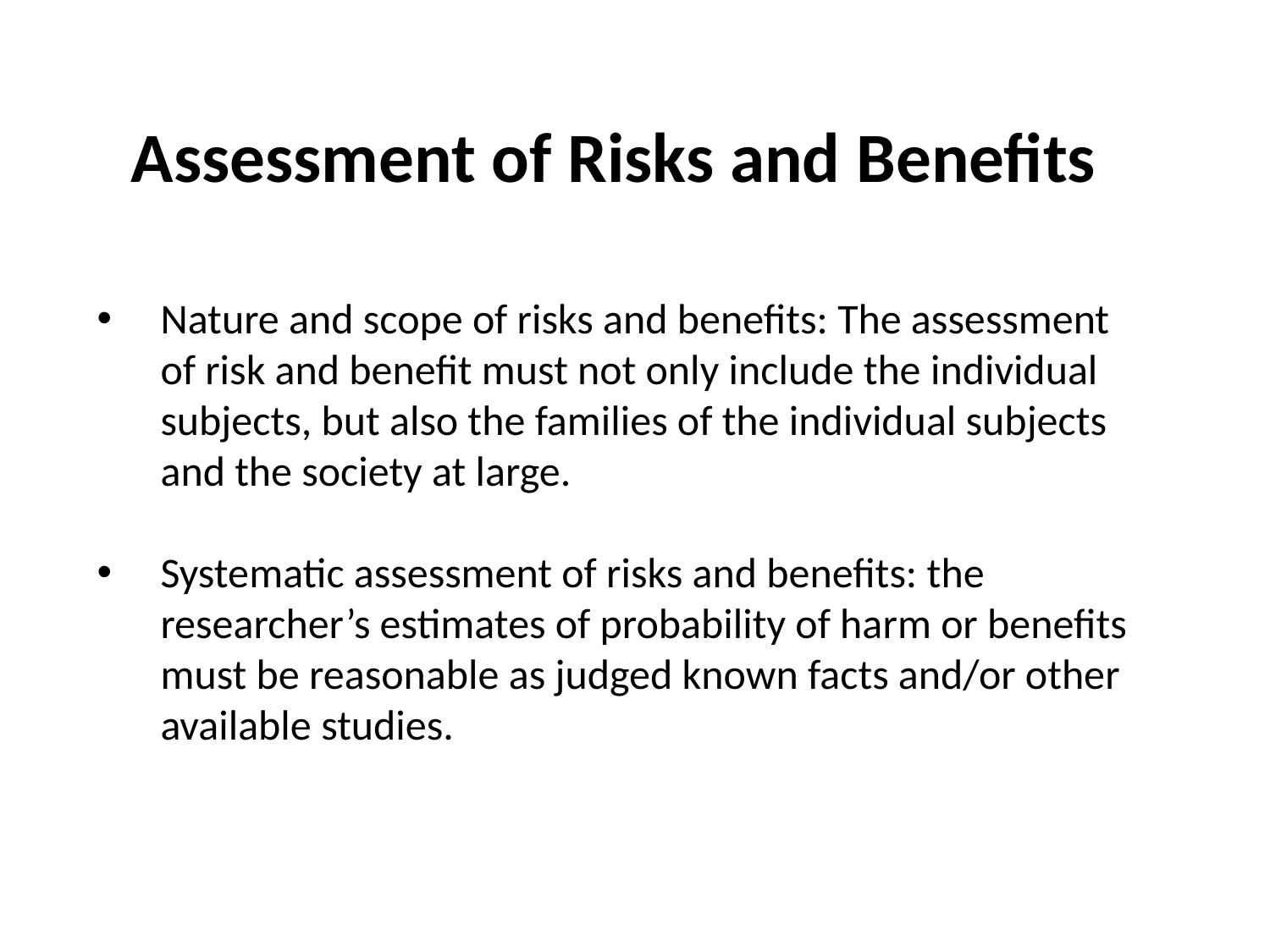

Assessment of Risks and Benefits
Nature and scope of risks and benefits: The assessment of risk and benefit must not only include the individual subjects, but also the families of the individual subjects and the society at large.

Systematic assessment of risks and benefits: the researcher’s estimates of probability of harm or benefits must be reasonable as judged known facts and/or other available studies.